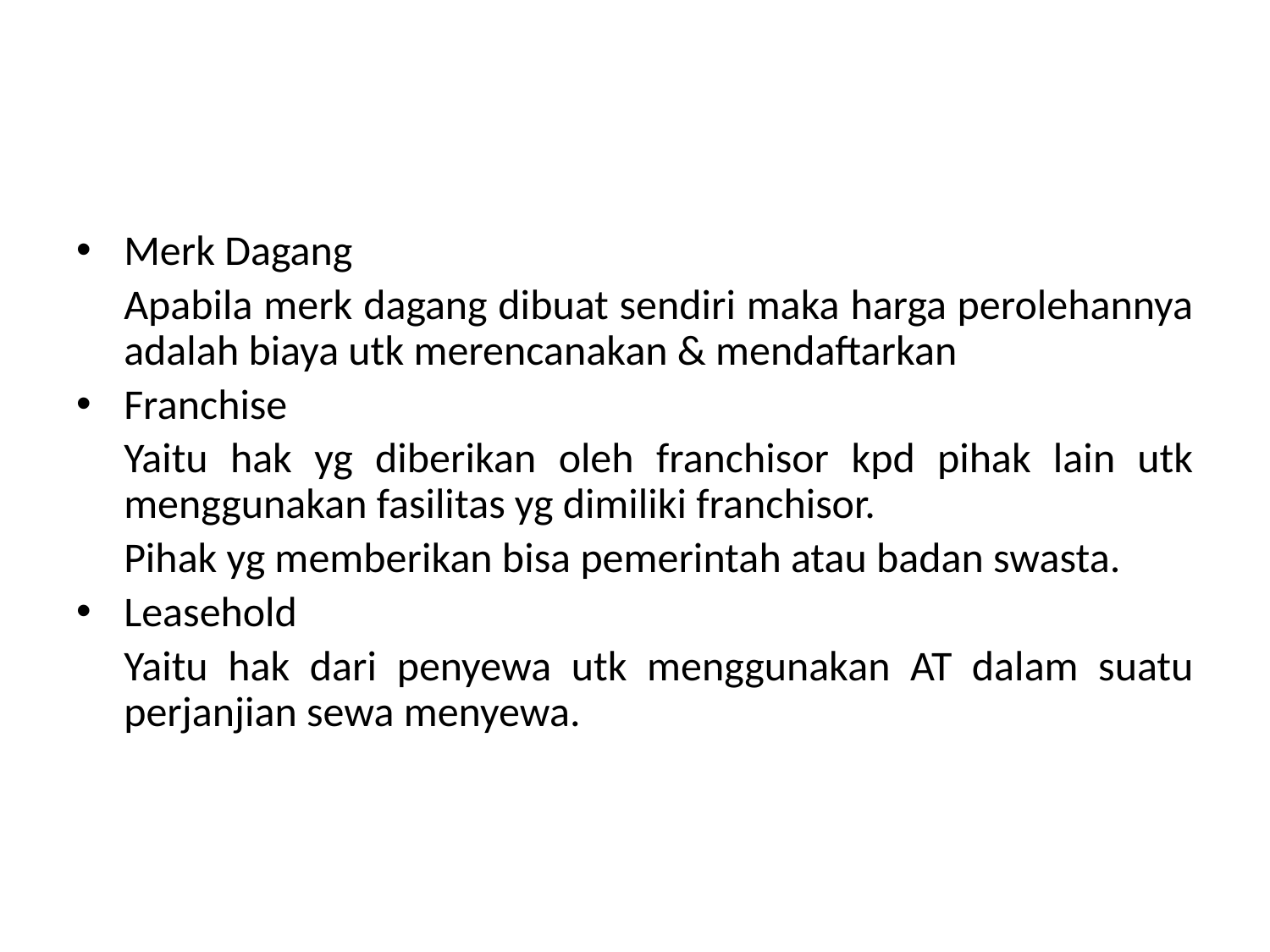

Merk Dagang
	Apabila merk dagang dibuat sendiri maka harga perolehannya adalah biaya utk merencanakan & mendaftarkan
Franchise
	Yaitu hak yg diberikan oleh franchisor kpd pihak lain utk menggunakan fasilitas yg dimiliki franchisor.
	Pihak yg memberikan bisa pemerintah atau badan swasta.
Leasehold
	Yaitu hak dari penyewa utk menggunakan AT dalam suatu perjanjian sewa menyewa.